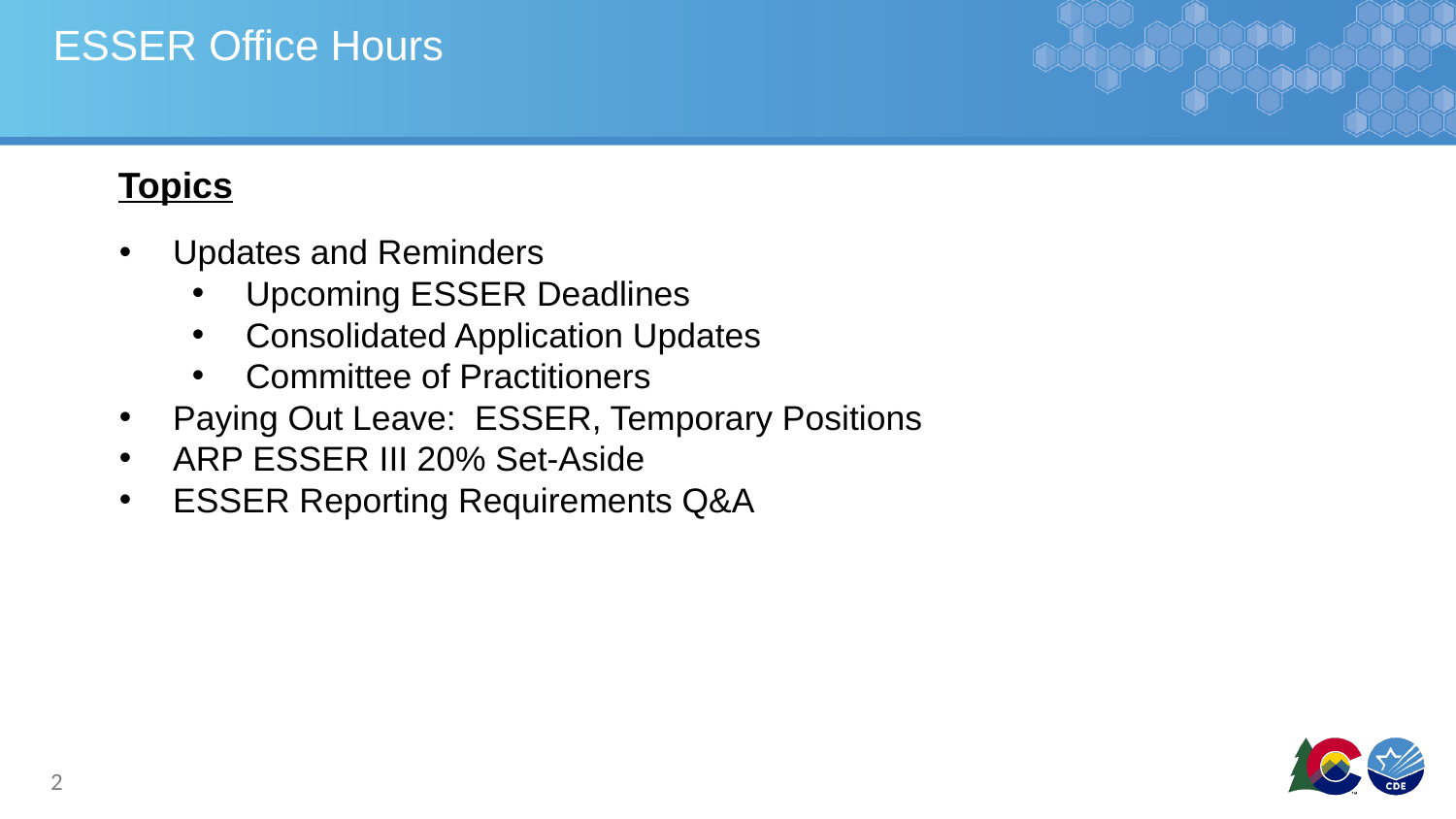

# ESSER Office Hours
Topics

Updates and Reminders
Upcoming ESSER Deadlines
Consolidated Application Updates
Committee of Practitioners
Paying Out Leave:  ESSER, Temporary Positions
ARP ESSER III 20% Set-Aside
ESSER Reporting Requirements Q&A
2